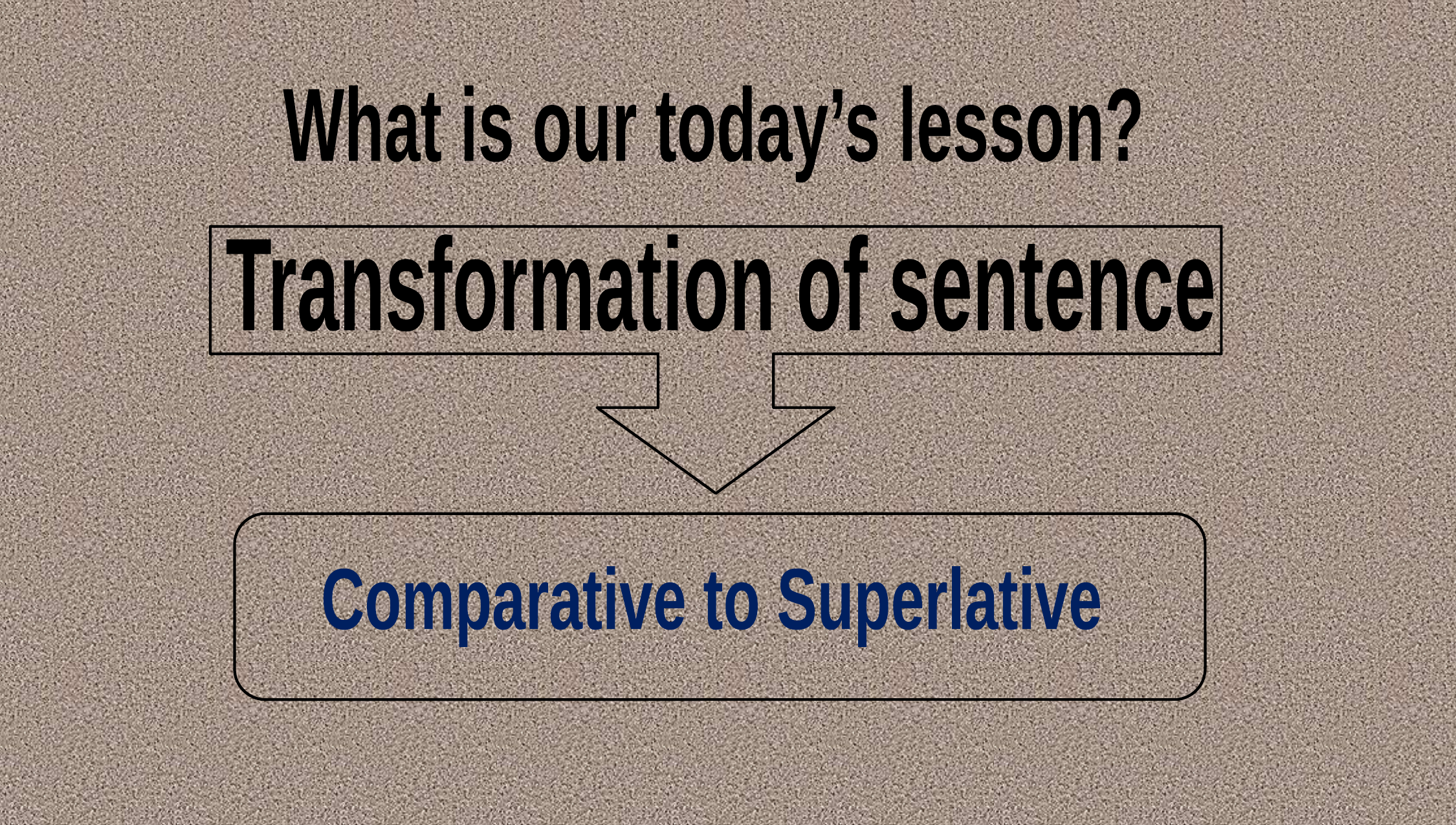

What is our today’s lesson?

Transformation of sentence

Comparative to Superlative